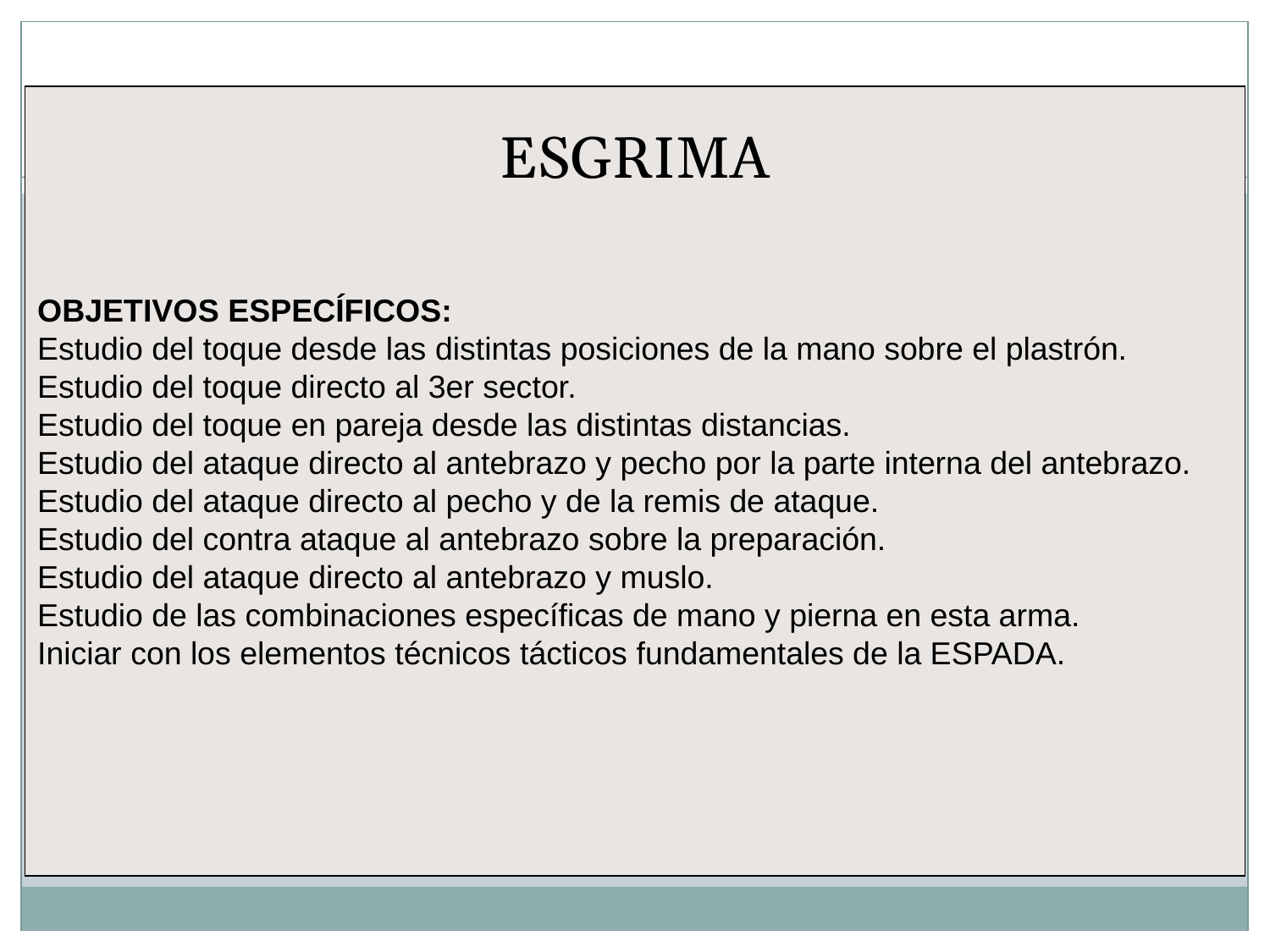

OBJETIVOS ­ESPECÍFICOS:
Estudio ­del ­toque­ desde­ las ­distintas ­posiciones­ de­ la­ mano­ sobre­ el plastrón.
Estudio­ del­ toque­ directo­ al ­3er sector.
Estudio ­del ­toque ­en ­pareja­ desde ­las­ distintas­ distancias.
Estudio ­del ­ataque­ directo­ al­ ante­brazo ­y ­pecho­ por­ la ­parte­ interna ­del antebrazo.
Estudio ­del ­ataque­ directo­ al­ pecho­ y­ de­ la ­remis­ de ataque.
Estudio ­del ­contra ­ataque­ al ­antebrazo ­sobre­ la­ preparación.
Estudio ­del ­ataque­ directo­ al ­antebrazo ­y ­muslo.
Estudio ­de­ las­ combinaciones ­específicas­ de ­mano ­y pierna ­en ­esta­ ar­ma.
Iniciar con los­ elementos­ técnicos­ tácticos­ fundamentales­ de la ESPADA.
# ESGRIMA